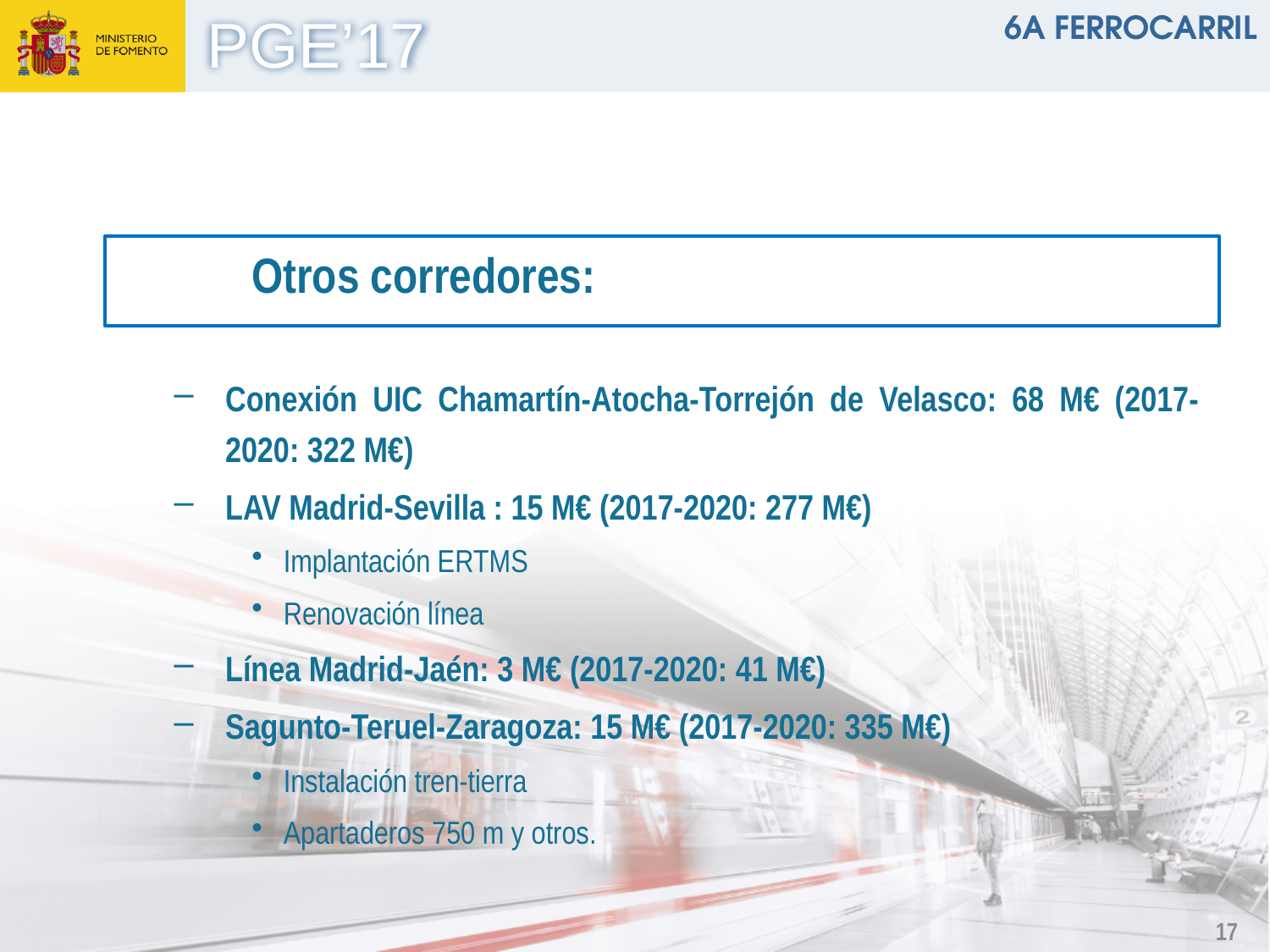

6A FERROCARRIL

	Otros corredores:

Conexión UIC Chamartín-Atocha-Torrejón de Velasco: 68 M€ (2017-2020: 322 M€)
LAV Madrid-Sevilla : 15 M€ (2017-2020: 277 M€)
Implantación ERTMS
Renovación línea
Línea Madrid-Jaén: 3 M€ (2017-2020: 41 M€)
Sagunto-Teruel-Zaragoza: 15 M€ (2017-2020: 335 M€)
Instalación tren-tierra
Apartaderos 750 m y otros.

17